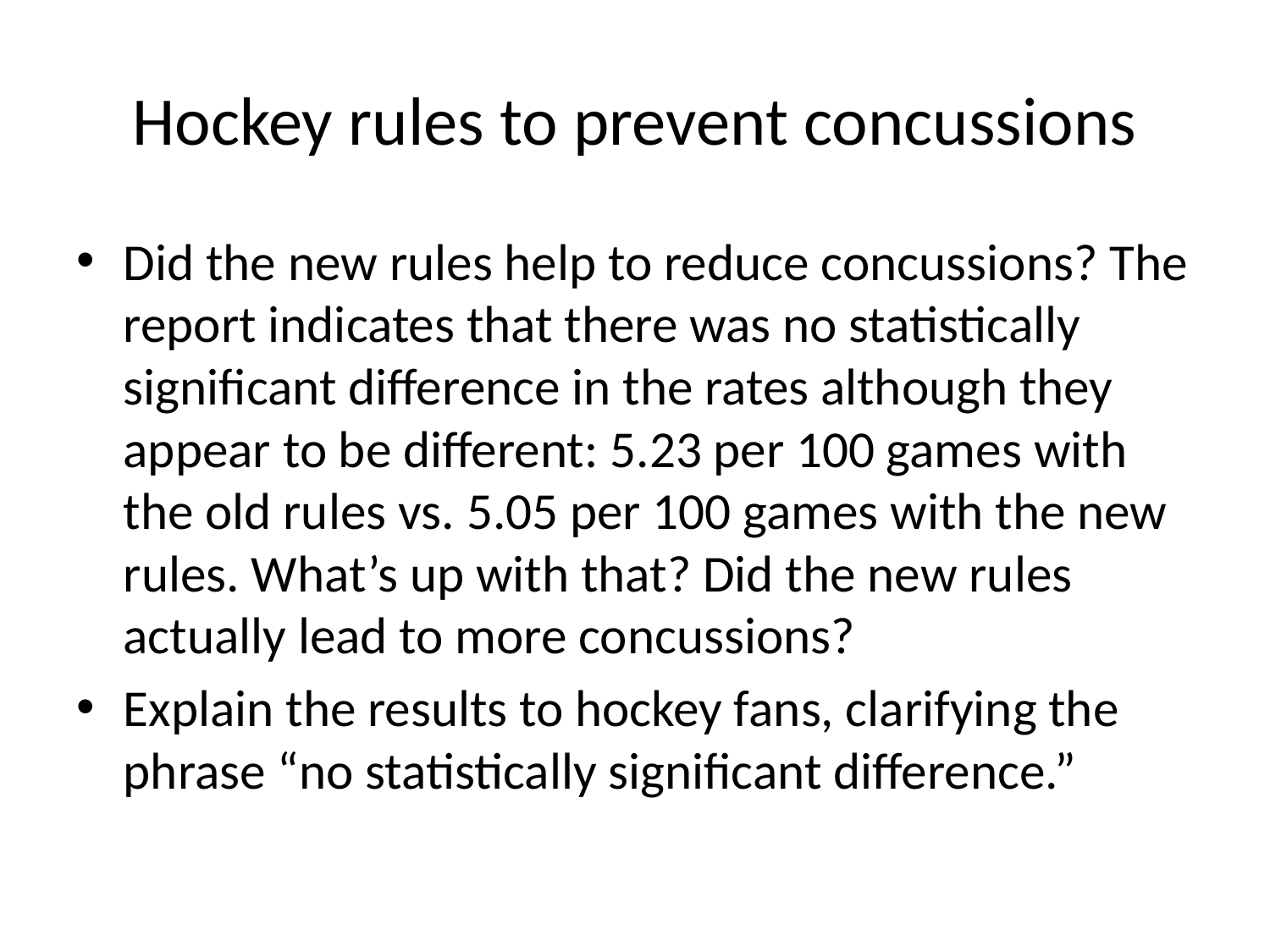

# Hockey rules to prevent concussions
Did the new rules help to reduce concussions? The report indicates that there was no statistically significant difference in the rates although they appear to be different: 5.23 per 100 games with the old rules vs. 5.05 per 100 games with the new rules. What’s up with that? Did the new rules actually lead to more concussions?
Explain the results to hockey fans, clarifying the phrase “no statistically significant difference.”